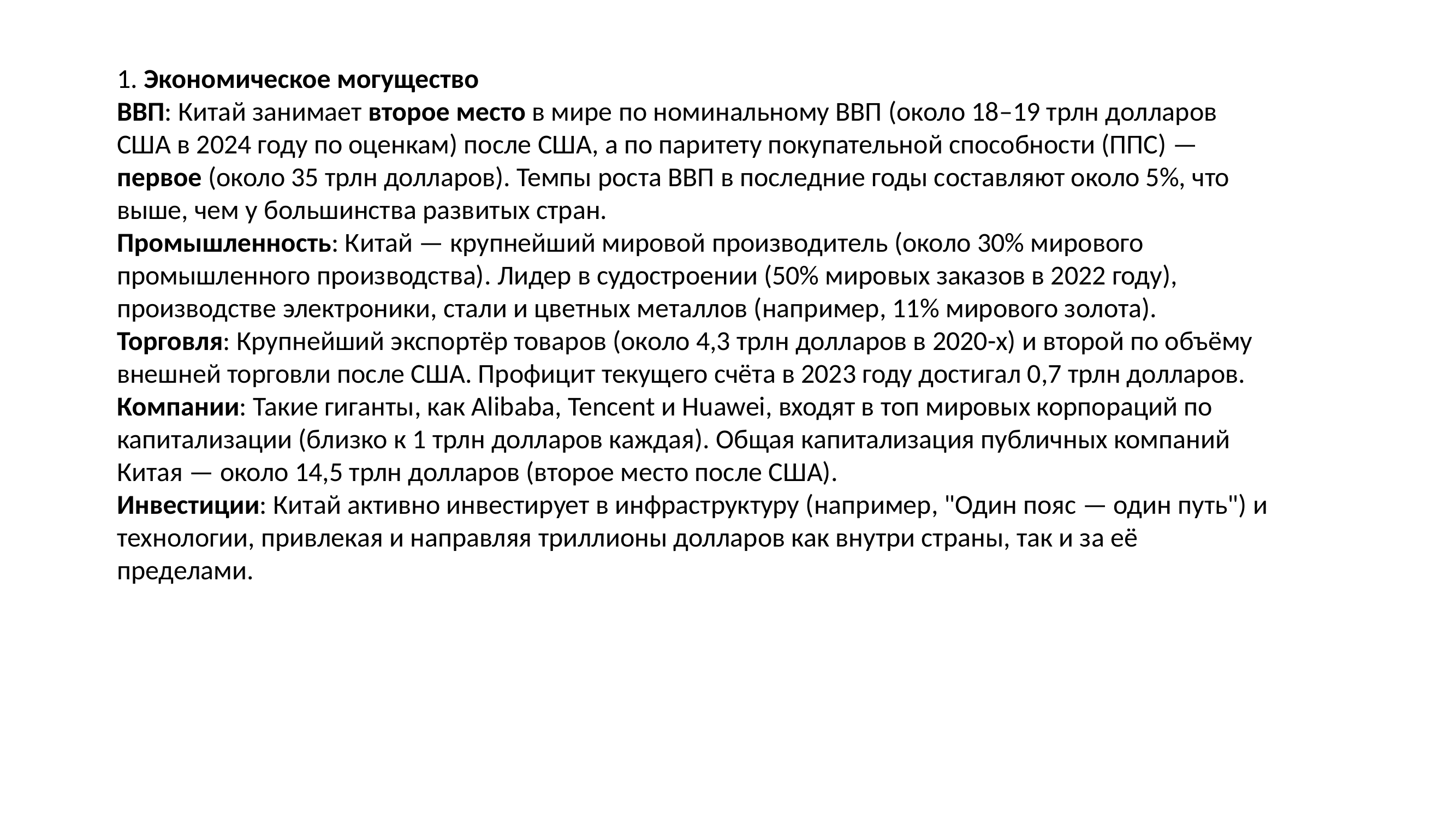

1. Экономическое могущество
ВВП: Китай занимает второе место в мире по номинальному ВВП (около 18–19 трлн долларов США в 2024 году по оценкам) после США, а по паритету покупательной способности (ППС) — первое (около 35 трлн долларов). Темпы роста ВВП в последние годы составляют около 5%, что выше, чем у большинства развитых стран.
Промышленность: Китай — крупнейший мировой производитель (около 30% мирового промышленного производства). Лидер в судостроении (50% мировых заказов в 2022 году), производстве электроники, стали и цветных металлов (например, 11% мирового золота).
Торговля: Крупнейший экспортёр товаров (около 4,3 трлн долларов в 2020-х) и второй по объёму внешней торговли после США. Профицит текущего счёта в 2023 году достигал 0,7 трлн долларов.
Компании: Такие гиганты, как Alibaba, Tencent и Huawei, входят в топ мировых корпораций по капитализации (близко к 1 трлн долларов каждая). Общая капитализация публичных компаний Китая — около 14,5 трлн долларов (второе место после США).
Инвестиции: Китай активно инвестирует в инфраструктуру (например, "Один пояс — один путь") и технологии, привлекая и направляя триллионы долларов как внутри страны, так и за её пределами.